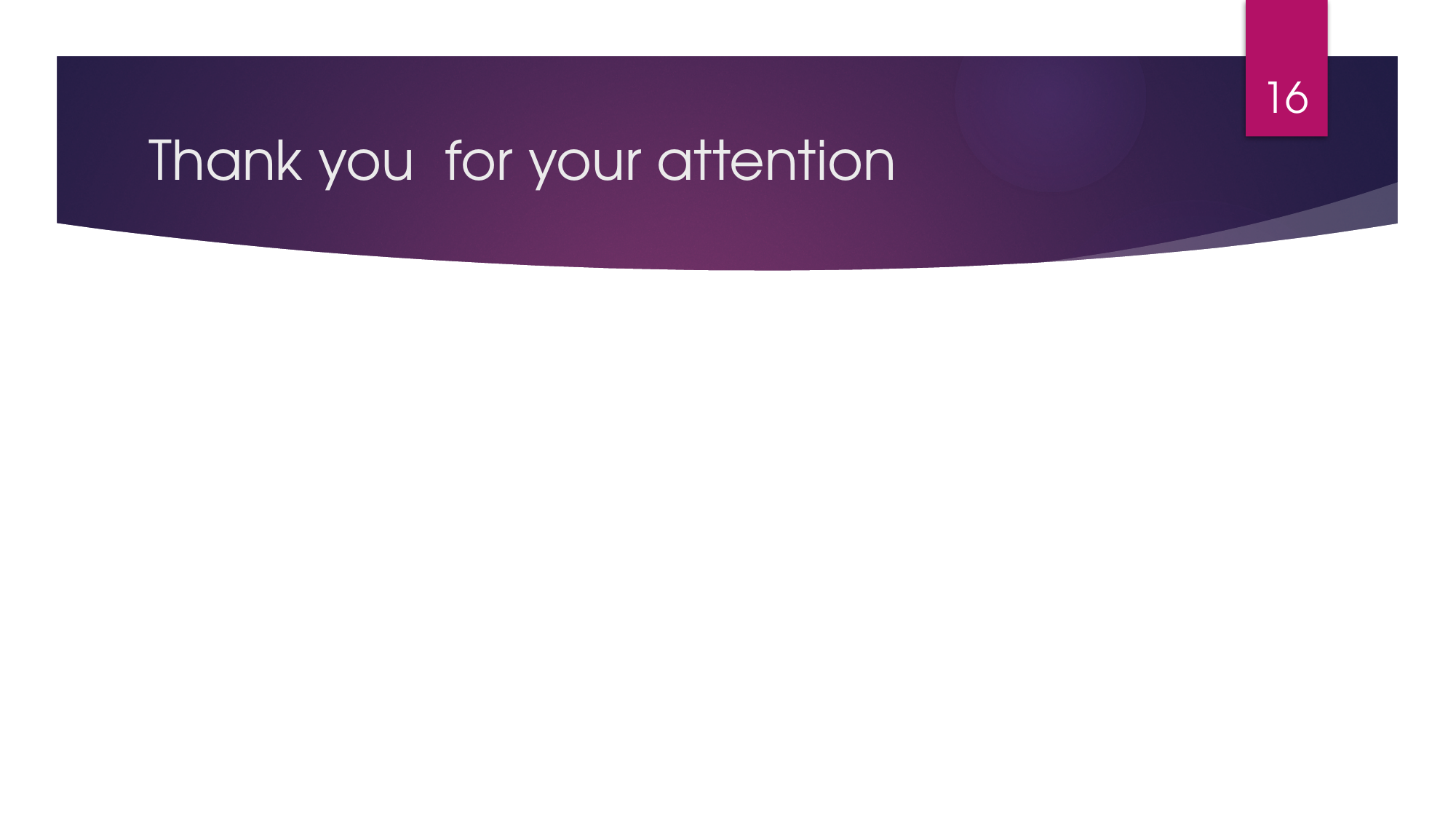

16
# Thank you  for your attention